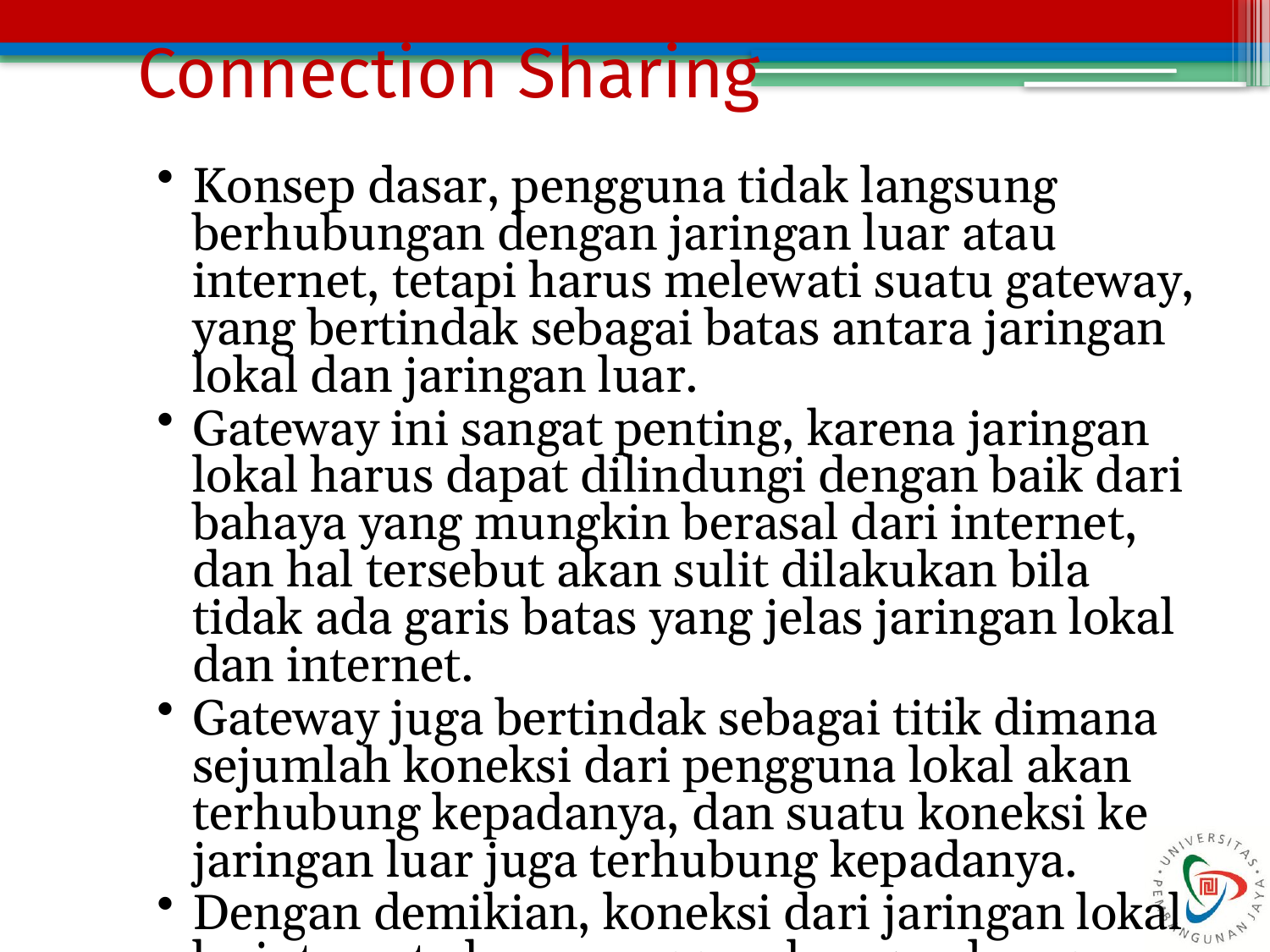

Connection Sharing
Konsep dasar, pengguna tidak langsung berhubungan dengan jaringan luar atau internet, tetapi harus melewati suatu gateway, yang bertindak sebagai batas antara jaringan lokal dan jaringan luar.
Gateway ini sangat penting, karena jaringan lokal harus dapat dilindungi dengan baik dari bahaya yang mungkin berasal dari internet, dan hal tersebut akan sulit dilakukan bila tidak ada garis batas yang jelas jaringan lokal dan internet.
Gateway juga bertindak sebagai titik dimana sejumlah koneksi dari pengguna lokal akan terhubung kepadanya, dan suatu koneksi ke jaringan luar juga terhubung kepadanya.
Dengan demikian, koneksi dari jaringan lokal ke internet akan menggunakan sambungan yang dimiliki oleh gateway secara bersama-sama (connection sharing).
Dalam hal ini, gateway adalah juga sebagai proxy server, karena menyediakan layanan sebagai  perantara antara jaringan lokal dan jaringan luar atau internet